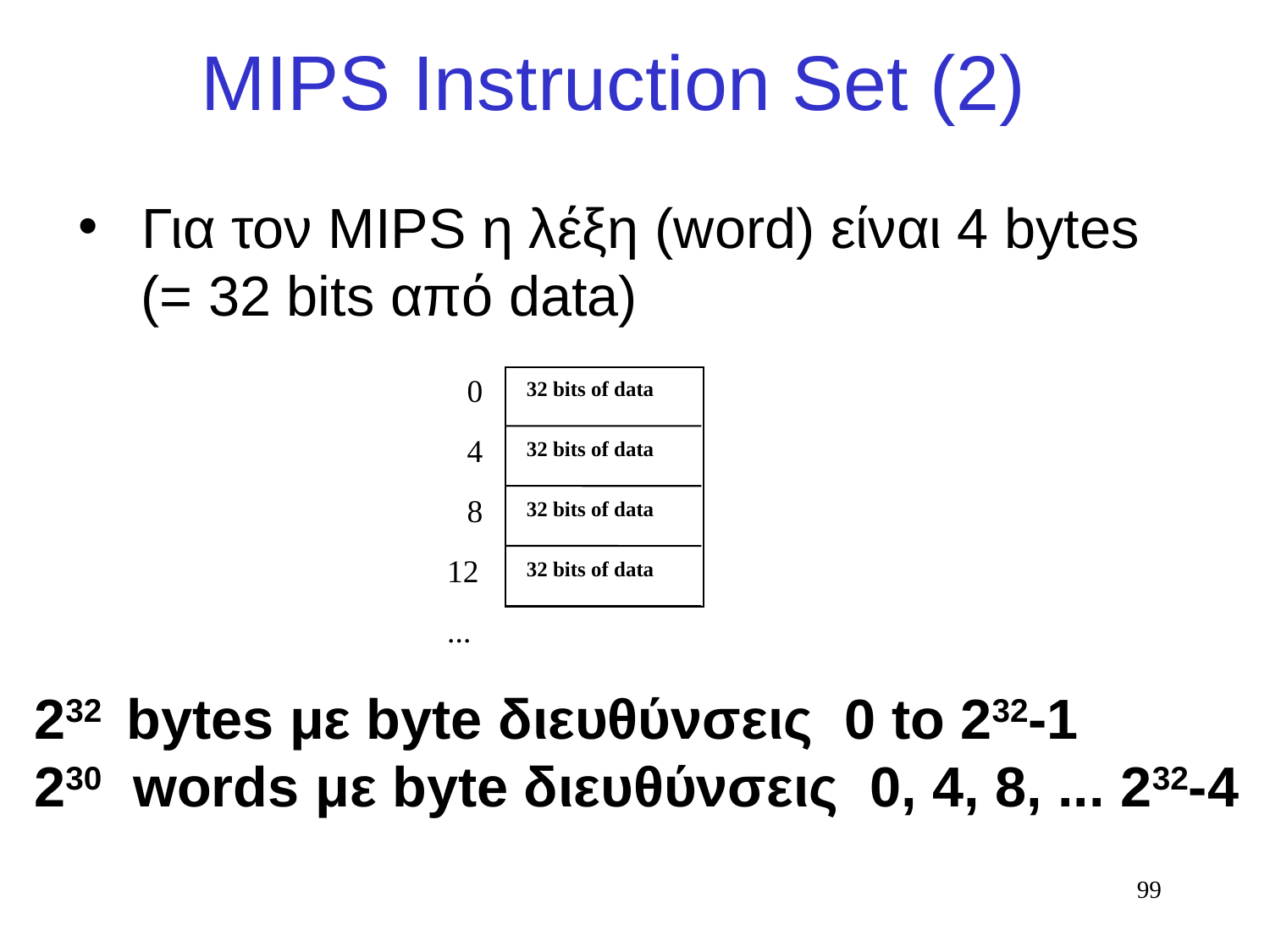

# MIPS Instruction Set (2)
Για τον MIPS η λέξη (word) είναι 4 bytes
    (= 32 bits από data)

0
32 bits of data

4
32 bits of data

8
32 bits of data

12
32 bits of data

...
232  bytes με byte διευθύνσεις  0 to 232-1
230  words με byte διευθύνσεις  0, 4, 8, ... 232-4
99